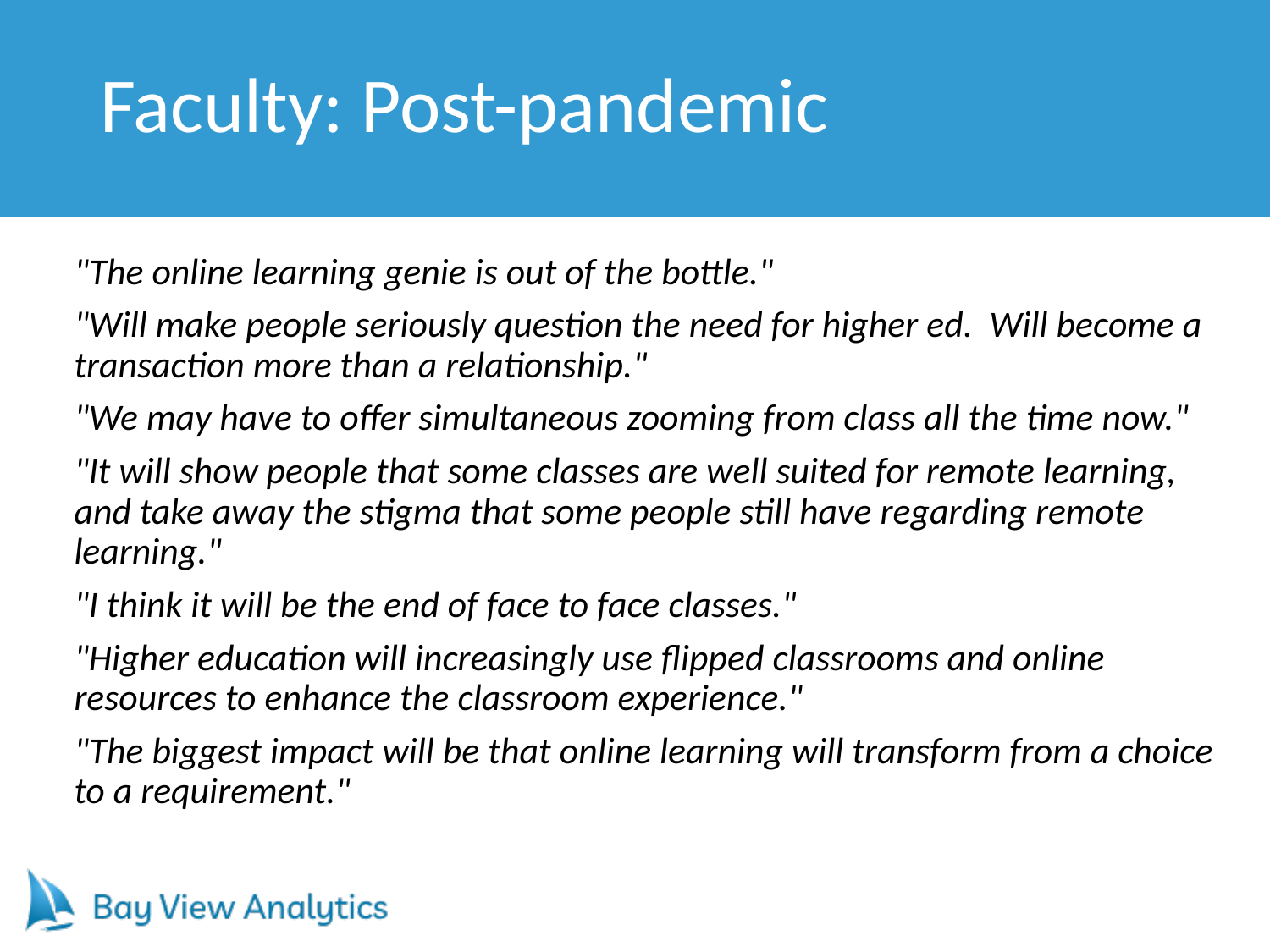

# Faculty: Post-pandemic
"The online learning genie is out of the bottle."
"Will make people seriously question the need for higher ed.  Will become a transaction more than a relationship."
"We may have to offer simultaneous zooming from class all the time now."
"It will show people that some classes are well suited for remote learning, and take away the stigma that some people still have regarding remote learning."
"I think it will be the end of face to face classes."
"Higher education will increasingly use flipped classrooms and online resources to enhance the classroom experience."
"The biggest impact will be that online learning will transform from a choice to a requirement."